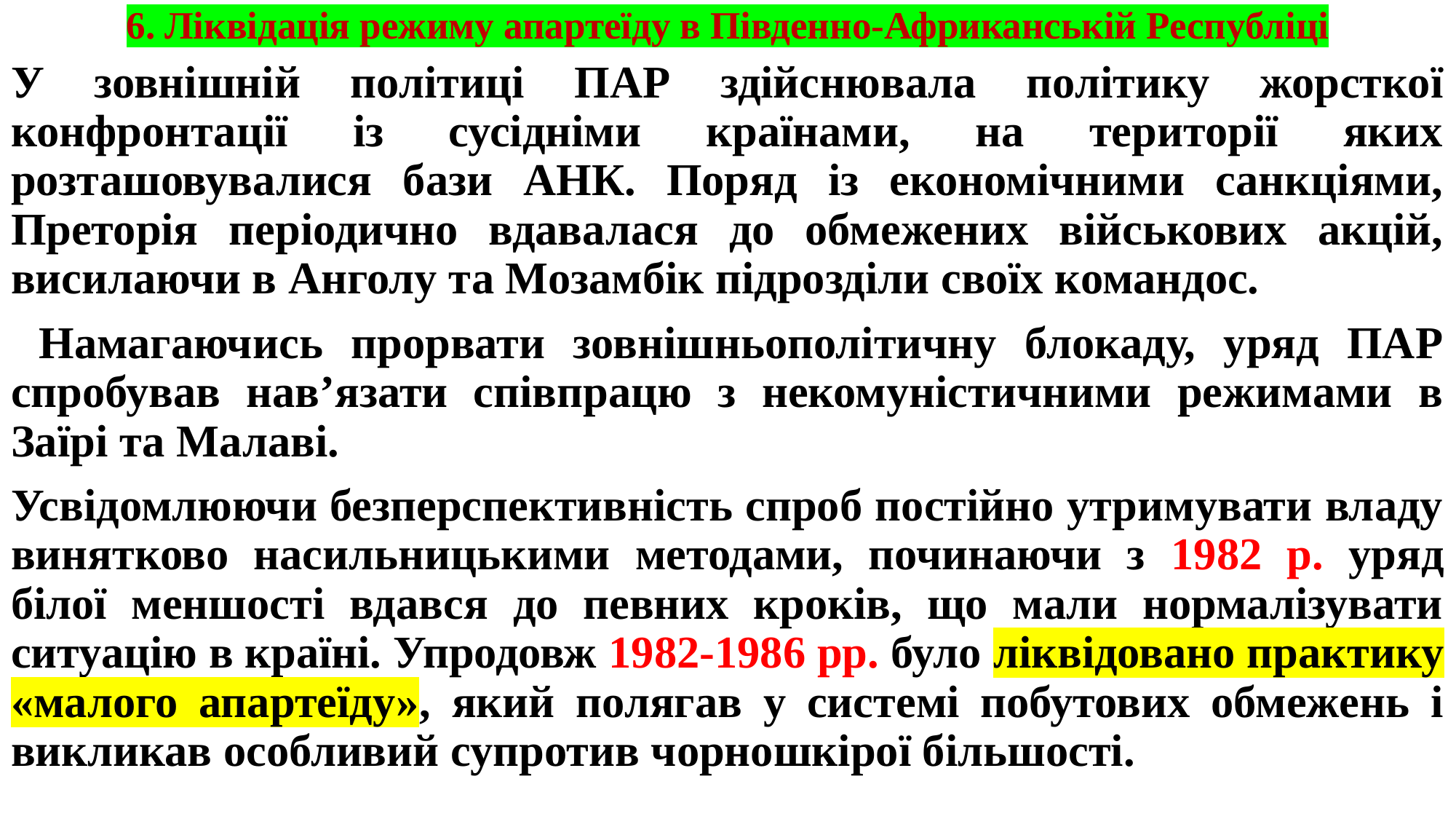

# 6. Ліквідація режиму апартеїду в Південно-Африканській Республіці
У зовнішній політиці ПАР здійснювала політику жорсткої конфронтації із сусідніми країнами, на території яких розташовувалися бази АНК. Поряд із економічними санкціями, Преторія періодично вдавалася до обмежених військових акцій, висилаючи в Анголу та Мозамбік підрозділи своїх командос.
 Намагаючись прорвати зовнішньополітичну блокаду, уряд ПАР спробував нав’язати співпрацю з некомуністичними режимами в Заїрі та Малаві.
Усвідомлюючи безперспективність спроб постійно утримувати владу винятково насильницькими методами, починаючи з 1982 р. уряд білої меншості вдався до певних кроків, що мали нормалізувати ситуацію в країні. Упродовж 1982-1986 рр. було ліквідовано практику «малого апартеїду», який полягав у системі побутових обмежень і викликав особливий супротив чорношкірої більшості.